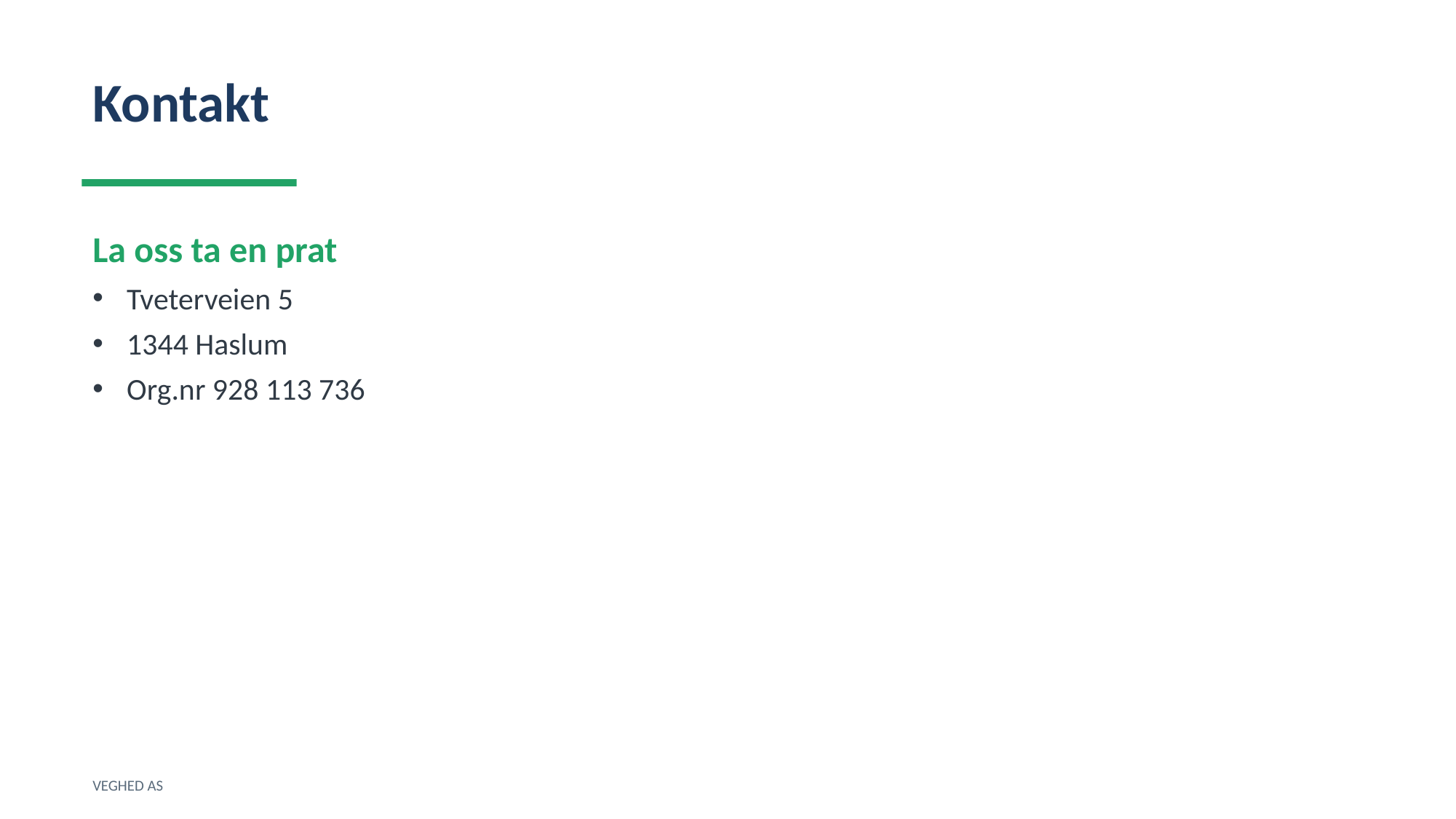

Kontakt

La oss ta en prat
Tveterveien 5
1344 Haslum
Org.nr 928 113 736
VEGHED AS